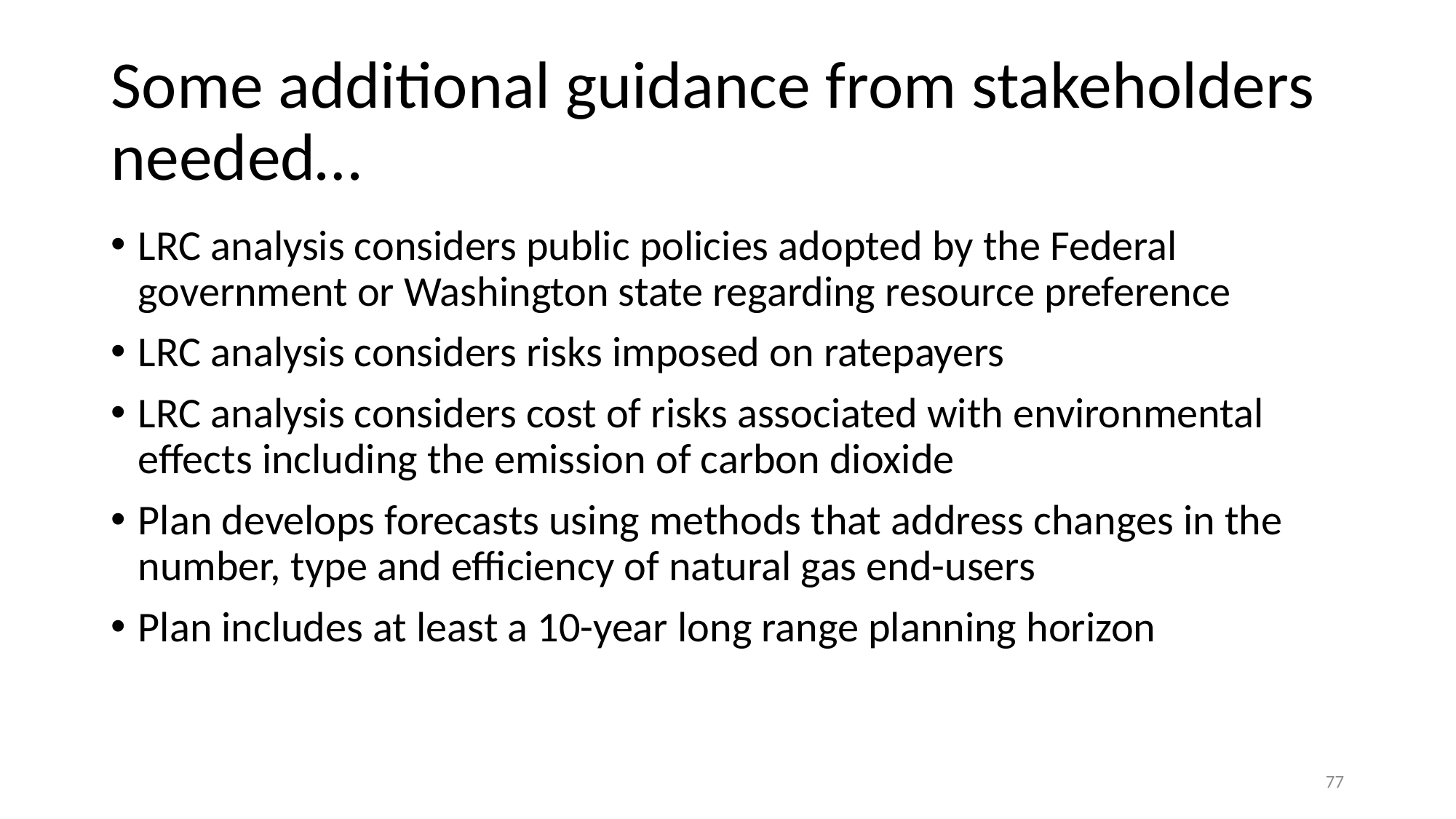

# Some additional guidance from stakeholders needed…
LRC analysis considers public policies adopted by the Federal government or Washington state regarding resource preference
LRC analysis considers risks imposed on ratepayers
LRC analysis considers cost of risks associated with environmental effects including the emission of carbon dioxide
Plan develops forecasts using methods that address changes in the number, type and efficiency of natural gas end-users
Plan includes at least a 10-year long range planning horizon
77